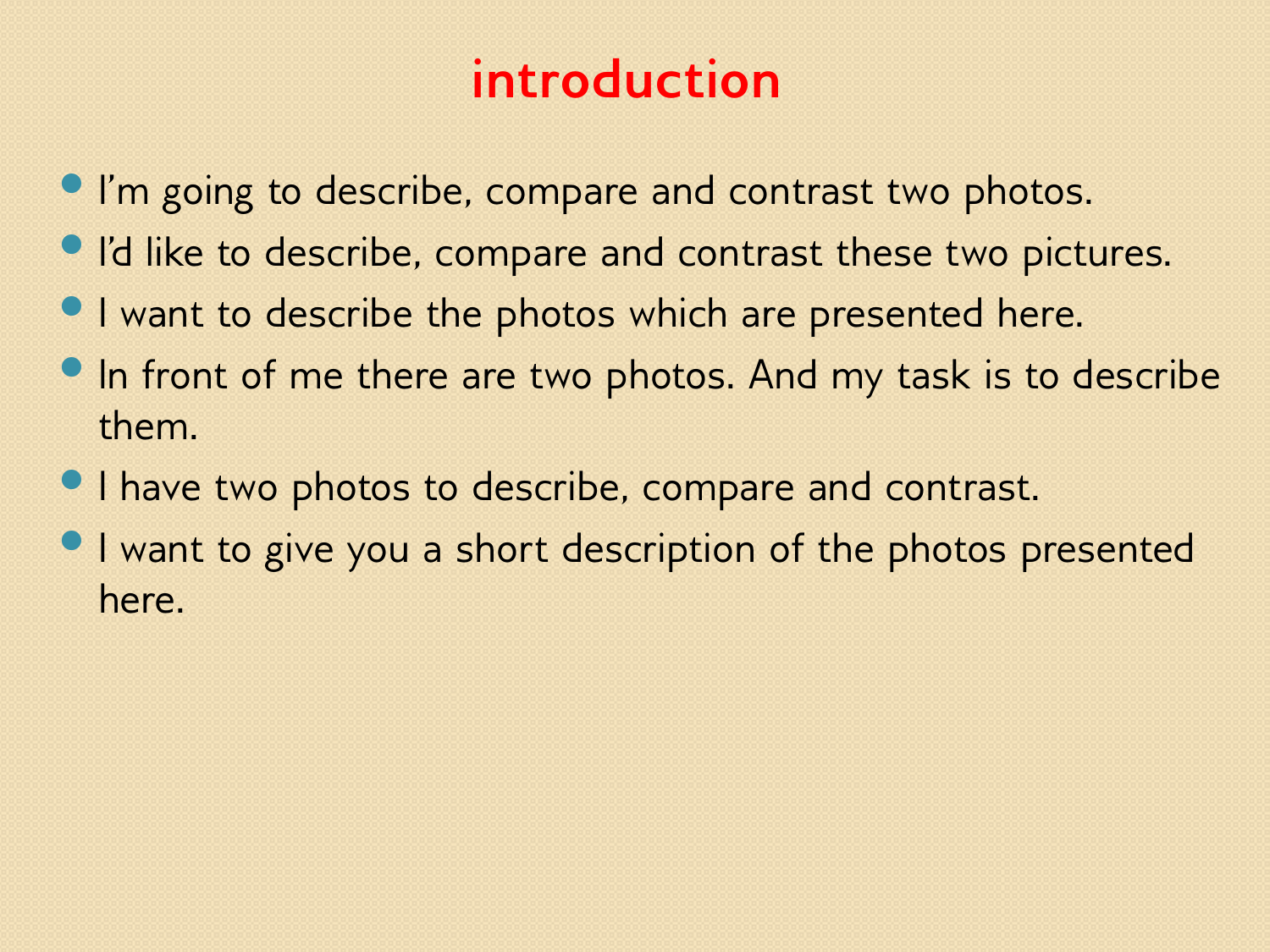

# introduction
I’m going to describe, compare and contrast two photos.
I’d like to describe, compare and contrast these two pictures.
I want to describe the photos which are presented here.
In front of me there are two photos. And my task is to describe them.
I have two photos to describe, compare and contrast.
I want to give you a short description of the photos presented here.